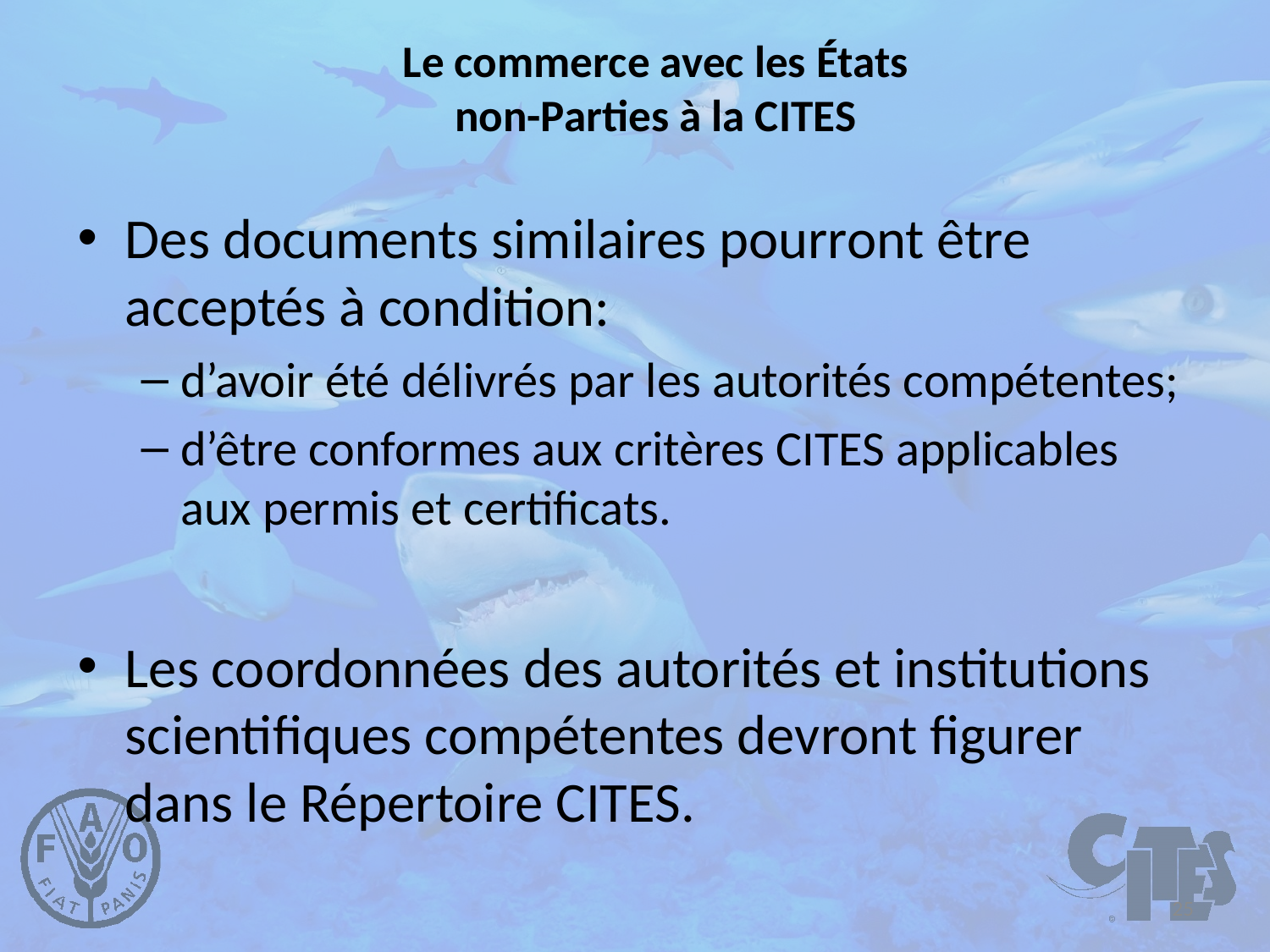

# Le commerce avec les États non-Parties à la CITES
Des documents similaires pourront être acceptés à condition:
d’avoir été délivrés par les autorités compétentes;
d’être conformes aux critères CITES applicables aux permis et certificats.

Les coordonnées des autorités et institutions scientifiques compétentes devront figurer dans le Répertoire CITES.
25